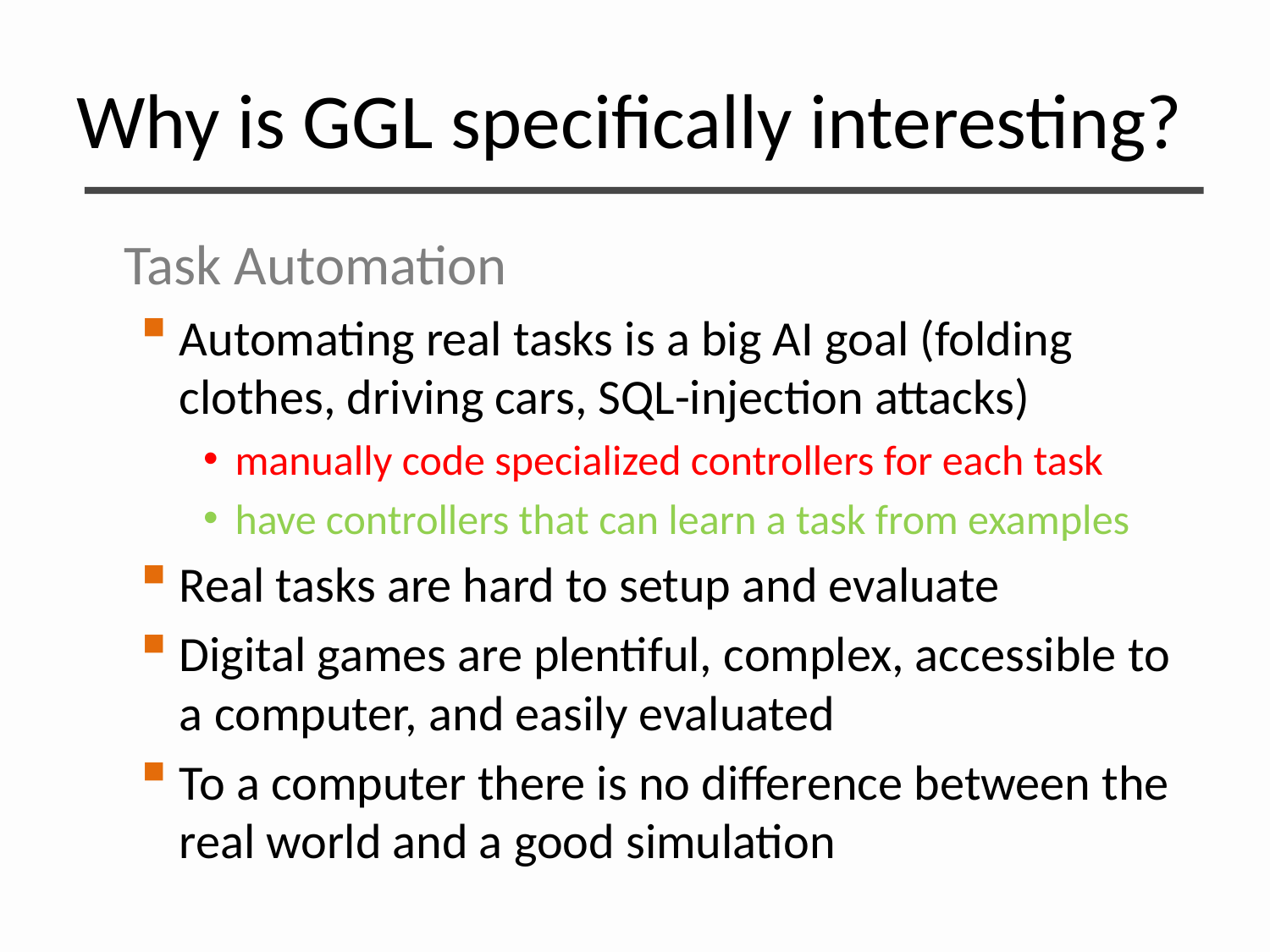

# Why is GGL specifically interesting?
Task Automation
Automating real tasks is a big AI goal (folding clothes, driving cars, SQL-injection attacks)
manually code specialized controllers for each task
have controllers that can learn a task from examples
Real tasks are hard to setup and evaluate
Digital games are plentiful, complex, accessible to a computer, and easily evaluated
To a computer there is no difference between the real world and a good simulation